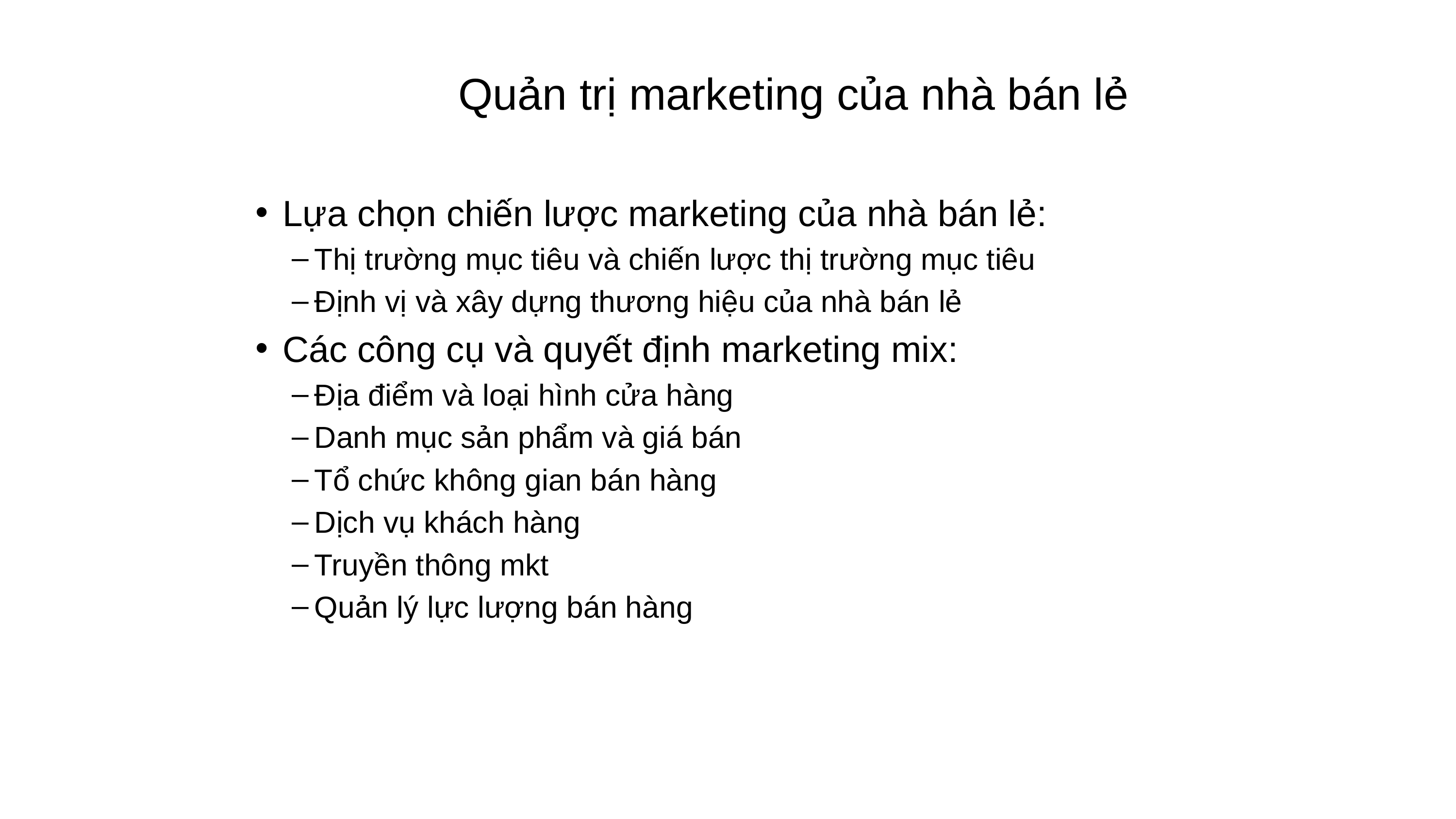

# Quản trị marketing của nhà bán lẻ
Lựa chọn chiến lược marketing của nhà bán lẻ:
Thị trường mục tiêu và chiến lược thị trường mục tiêu
Định vị và xây dựng thương hiệu của nhà bán lẻ
Các công cụ và quyết định marketing mix:
Địa điểm và loại hình cửa hàng
Danh mục sản phẩm và giá bán
Tổ chức không gian bán hàng
Dịch vụ khách hàng
Truyền thông mkt
Quản lý lực lượng bán hàng